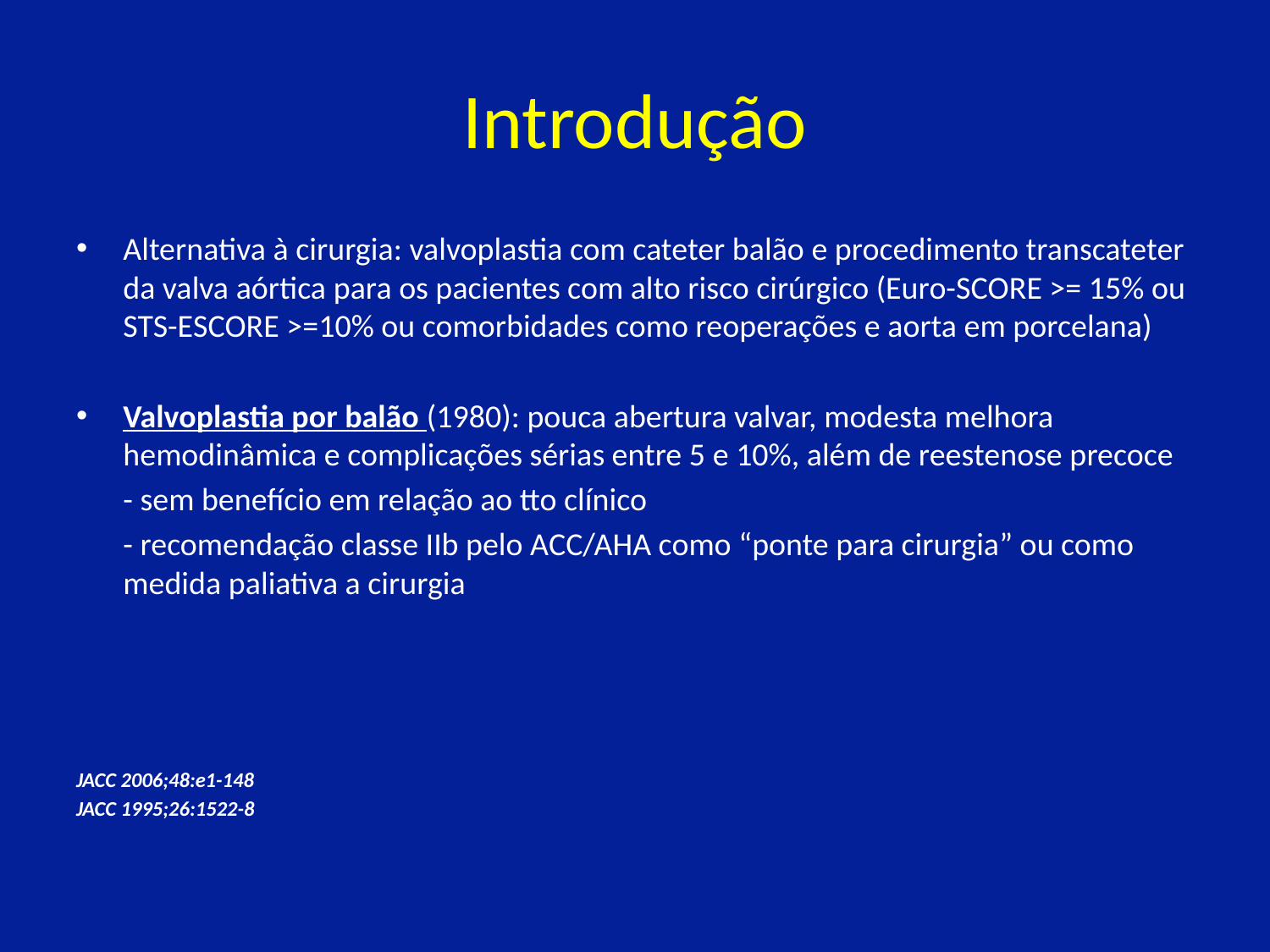

# Introdução
Alternativa à cirurgia: valvoplastia com cateter balão e procedimento transcateter da valva aórtica para os pacientes com alto risco cirúrgico (Euro-SCORE >= 15% ou STS-ESCORE >=10% ou comorbidades como reoperações e aorta em porcelana)

Valvoplastia por balão (1980): pouca abertura valvar, modesta melhora hemodinâmica e complicações sérias entre 5 e 10%, além de reestenose precoce
	- sem benefício em relação ao tto clínico
	- recomendação classe IIb pelo ACC/AHA como “ponte para cirurgia” ou como medida paliativa a cirurgia

JACC 2006;48:e1-148
JACC 1995;26:1522-8